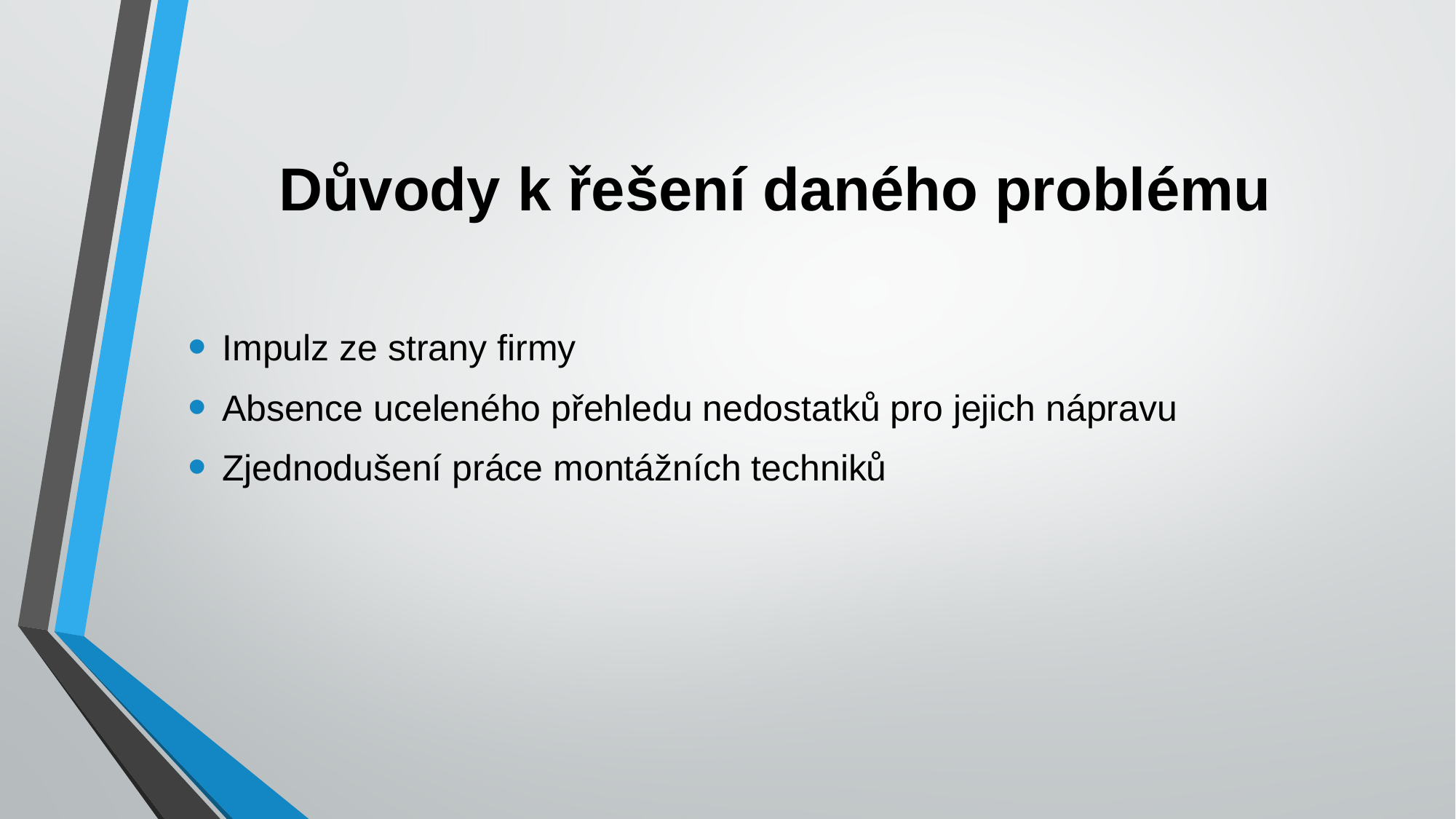

# Důvody k řešení daného problému
Impulz ze strany firmy
Absence uceleného přehledu nedostatků pro jejich nápravu
Zjednodušení práce montážních techniků